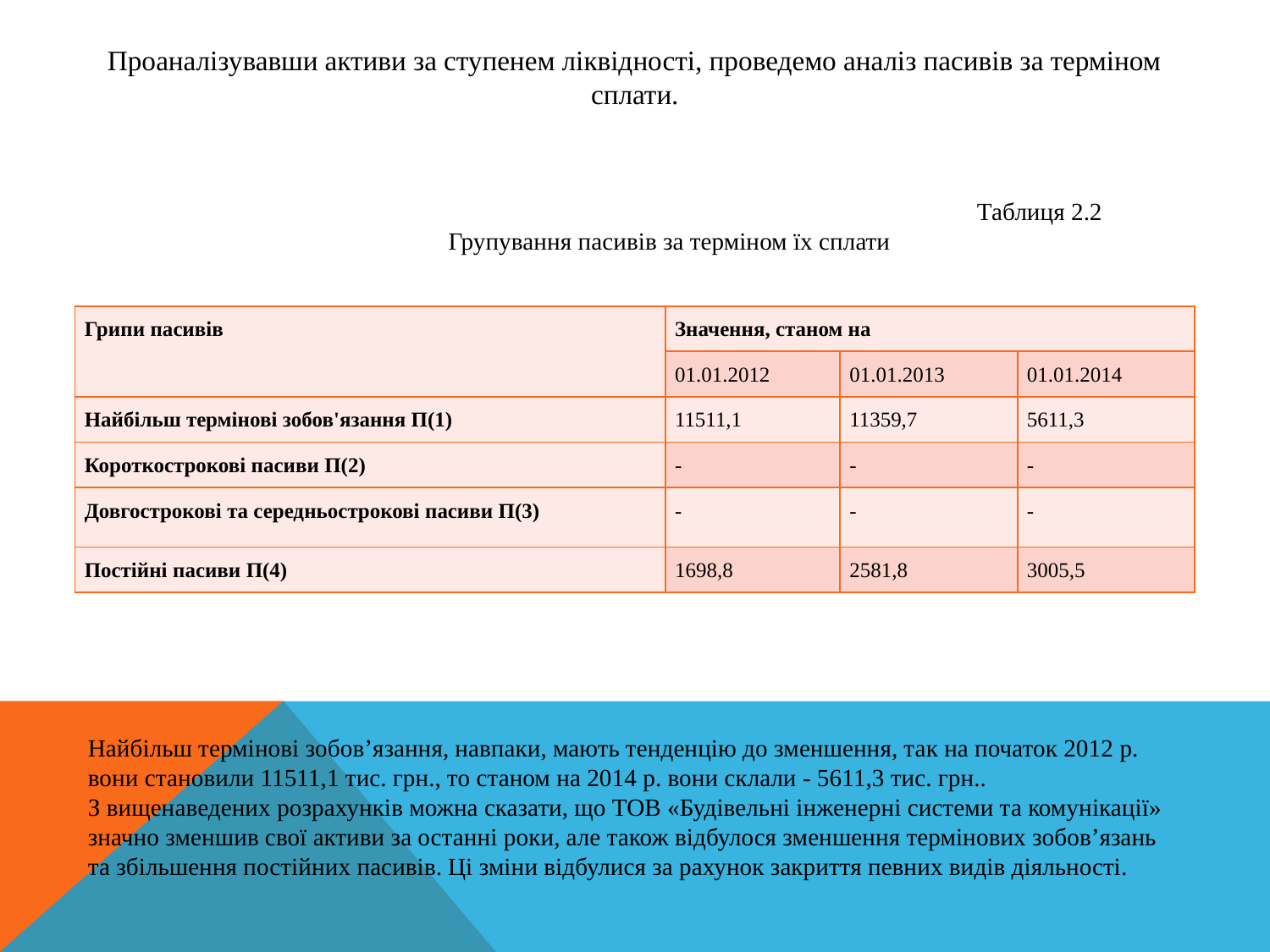

Проаналізувавши активи за ступенем ліквідності, проведемо аналіз пасивів за терміном сплати.
Таблиця 2.2
 Групування пасивів за терміном їх сплати
| Грипи пасивів | Значення, станом на |  |  |
| --- | --- | --- | --- |
|  | 01.01.2012 | 01.01.2013 | 01.01.2014 |
| Найбільш термінові зобов'язання П(1) | 11511,1 | 11359,7 | 5611,3 |
| Короткострокові пасиви П(2) | - | - | - |
| Довгострокові та середньострокові пасиви П(3) | - | - | - |
| Постійні пасиви П(4) | 1698,8 | 2581,8 | 3005,5 |
Найбільш термінові зобов’язання, навпаки, мають тенденцію до зменшення, так на початок 2012 р. вони становили 11511,1 тис. грн., то станом на 2014 р. вони склали - 5611,3 тис. грн..
З вищенаведених розрахунків можна сказати, що ТОВ «Будівельні інженерні системи та комунікації» значно зменшив свої активи за останні роки, але також відбулося зменшення термінових зобов’язань та збільшення постійних пасивів. Ці зміни відбулися за рахунок закриття певних видів діяльності.